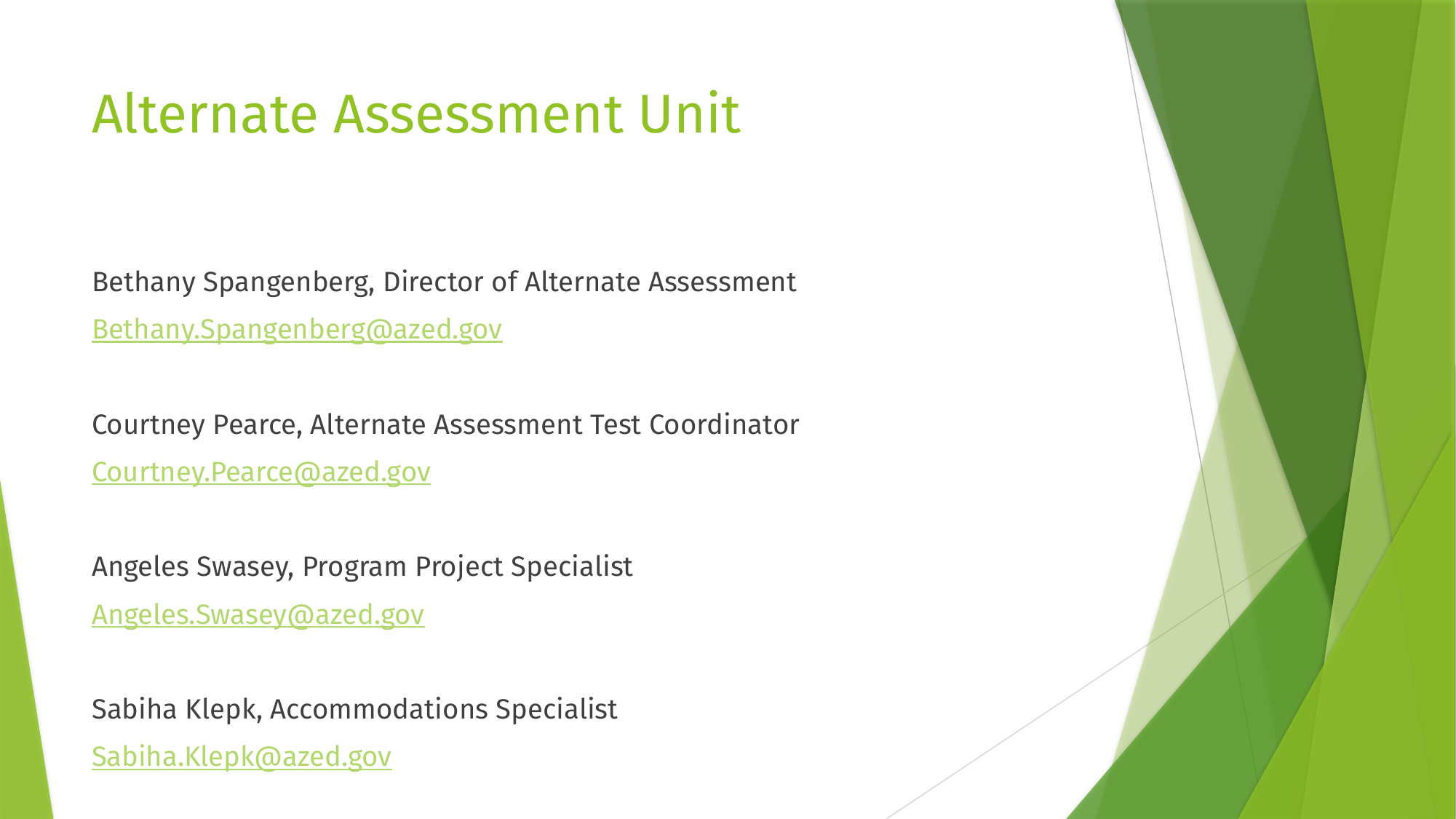

# Alternate Assessment Unit
Bethany Spangenberg, Director of Alternate Assessment
Bethany.Spangenberg@azed.gov

Courtney Pearce, Alternate Assessment Test Coordinator
Courtney.Pearce@azed.gov

Angeles Swasey, Program Project Specialist
Angeles.Swasey@azed.gov

Sabiha Klepk, Accommodations Specialist
Sabiha.Klepk@azed.gov